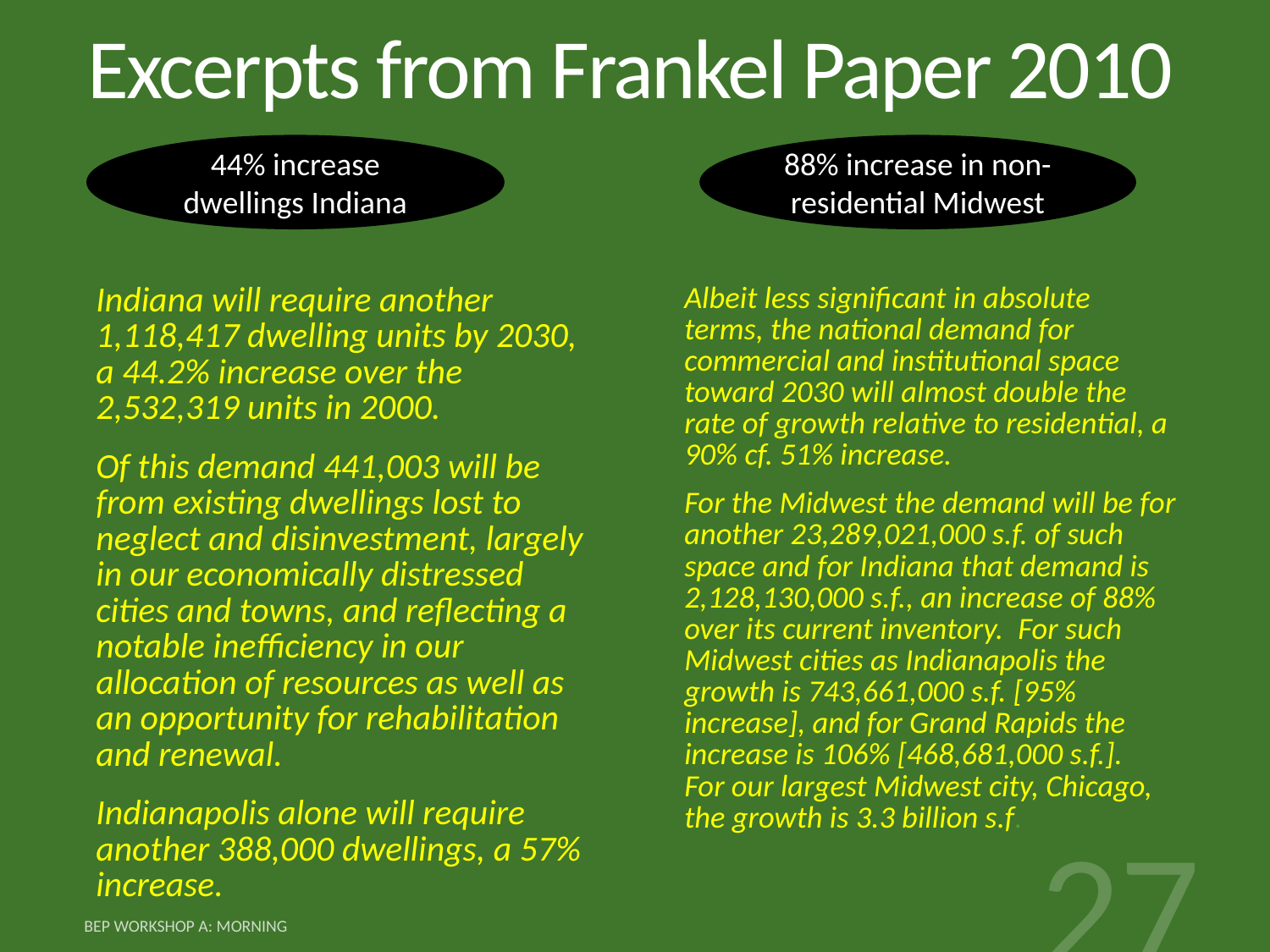

# Excerpts from Frankel Paper 2010
44% increase dwellings Indiana
88% increase in non-residential Midwest
Albeit less significant in absolute terms, the national demand for commercial and institutional space toward 2030 will almost double the rate of growth relative to residential, a 90% cf. 51% increase.
For the Midwest the demand will be for another 23,289,021,000 s.f. of such space and for Indiana that demand is 2,128,130,000 s.f., an increase of 88% over its current inventory.  For such Midwest cities as Indianapolis the growth is 743,661,000 s.f. [95% increase], and for Grand Rapids the increase is 106% [468,681,000 s.f.].  For our largest Midwest city, Chicago, the growth is 3.3 billion s.f.
Indiana will require another 1,118,417 dwelling units by 2030, a 44.2% increase over the 2,532,319 units in 2000.
Of this demand 441,003 will be from existing dwellings lost to neglect and disinvestment, largely in our economically distressed cities and towns, and reflecting a notable inefficiency in our allocation of resources as well as an opportunity for rehabilitation and renewal.
Indianapolis alone will require another 388,000 dwellings, a 57% increase.
27
BEP workshop A: morning